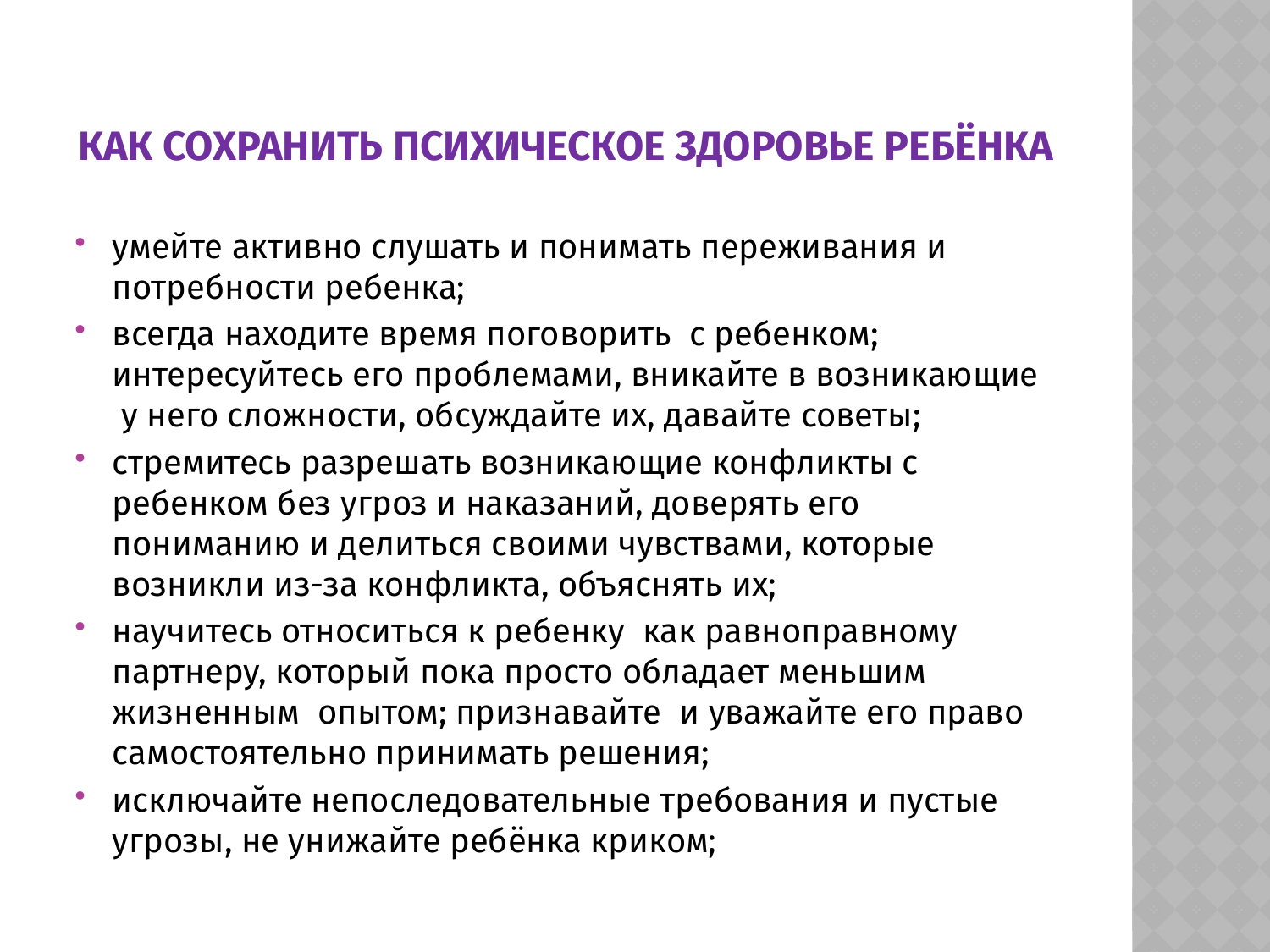

# КАК СОХРАНИТЬ ПСИХИЧЕСКОЕ ЗДОРОВЬЕ РЕБЁНКА
умейте активно слушать и понимать переживания и потребности ребенка;
всегда находите время поговорить  с ребенком; интересуйтесь его проблемами, вникайте в возникающие  у него сложности, обсуждайте их, давайте советы;
стремитесь разрешать возникающие конфликты с ребенком без угроз и наказаний, доверять его пониманию и делиться своими чувствами, которые возникли из-за конфликта, объяснять их;
научитесь относиться к ребенку  как равноправному партнеру, который пока просто обладает меньшим жизненным  опытом; признавайте  и уважайте его право самостоятельно принимать решения;
исключайте непоследовательные требования и пустые угрозы, не унижайте ребёнка криком;